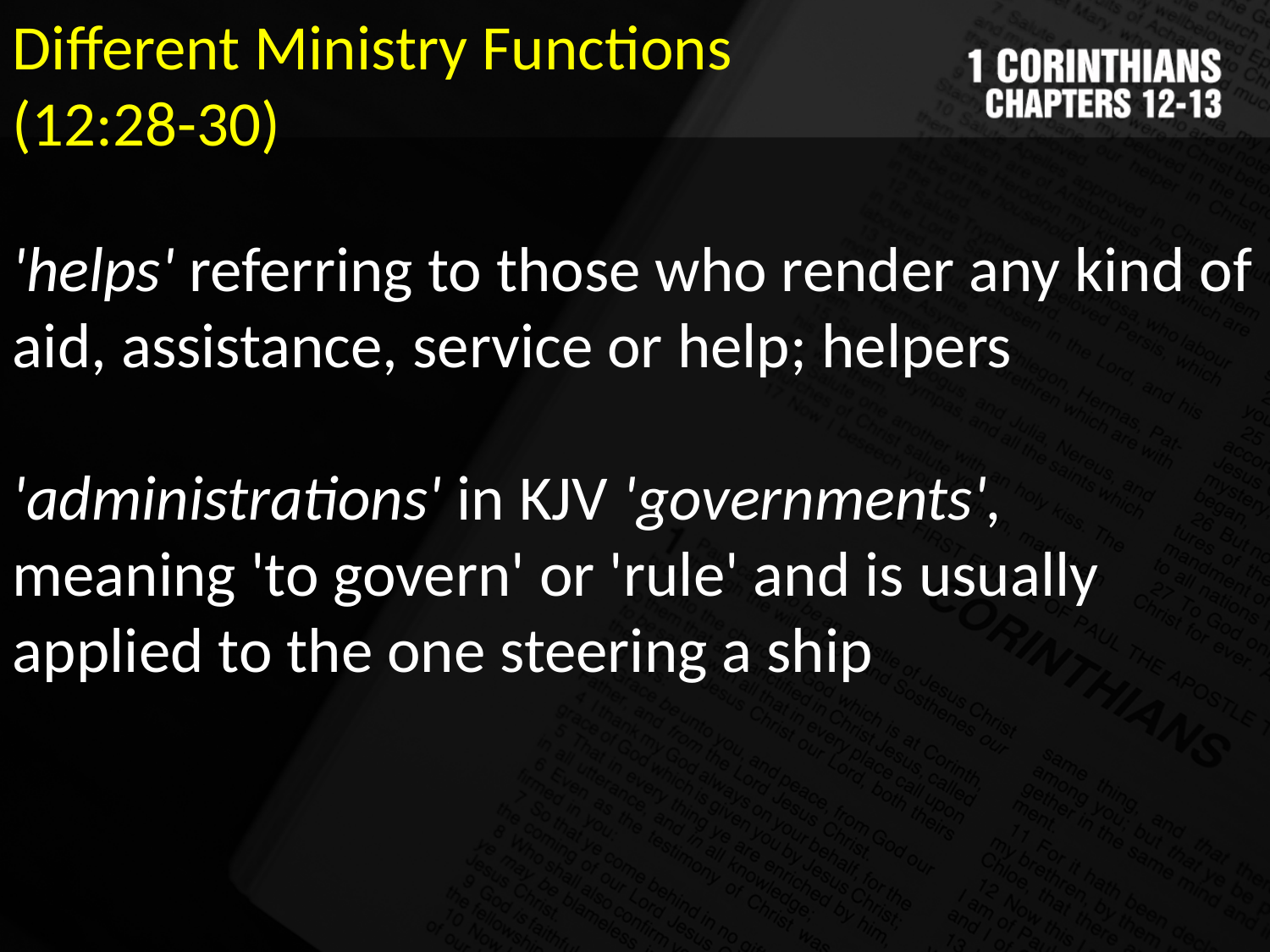

Different Ministry Functions
(12:28-30)
'helps' referring to those who render any kind of aid, assistance, service or help; helpers

'administrations' in KJV 'governments',
meaning 'to govern' or 'rule' and is usually applied to the one steering a ship